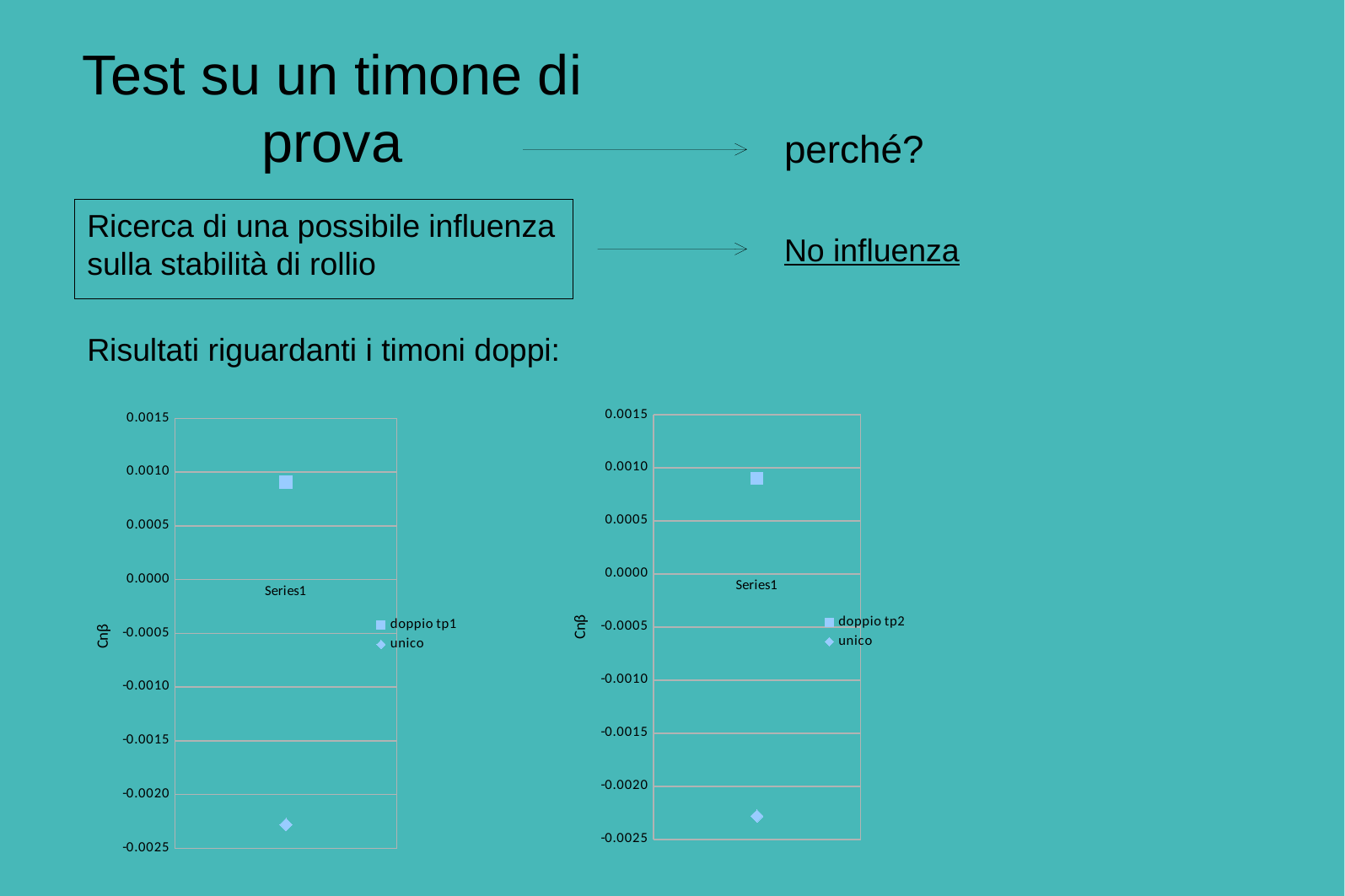

Test su un timone di prova
perché?

Ricerca di una possibile influenza sulla stabilità di rollio

No influenza

Risultati riguardanti i timoni doppi:

### Chart

| Category |  |  |
|---|---|---|
|  | 0.0009087000000000013 | -0.002280100000000006 |

### Chart

| Category |  |  |
|---|---|---|
|  | 0.0008987600000000015 | -0.0022804100000000027 |